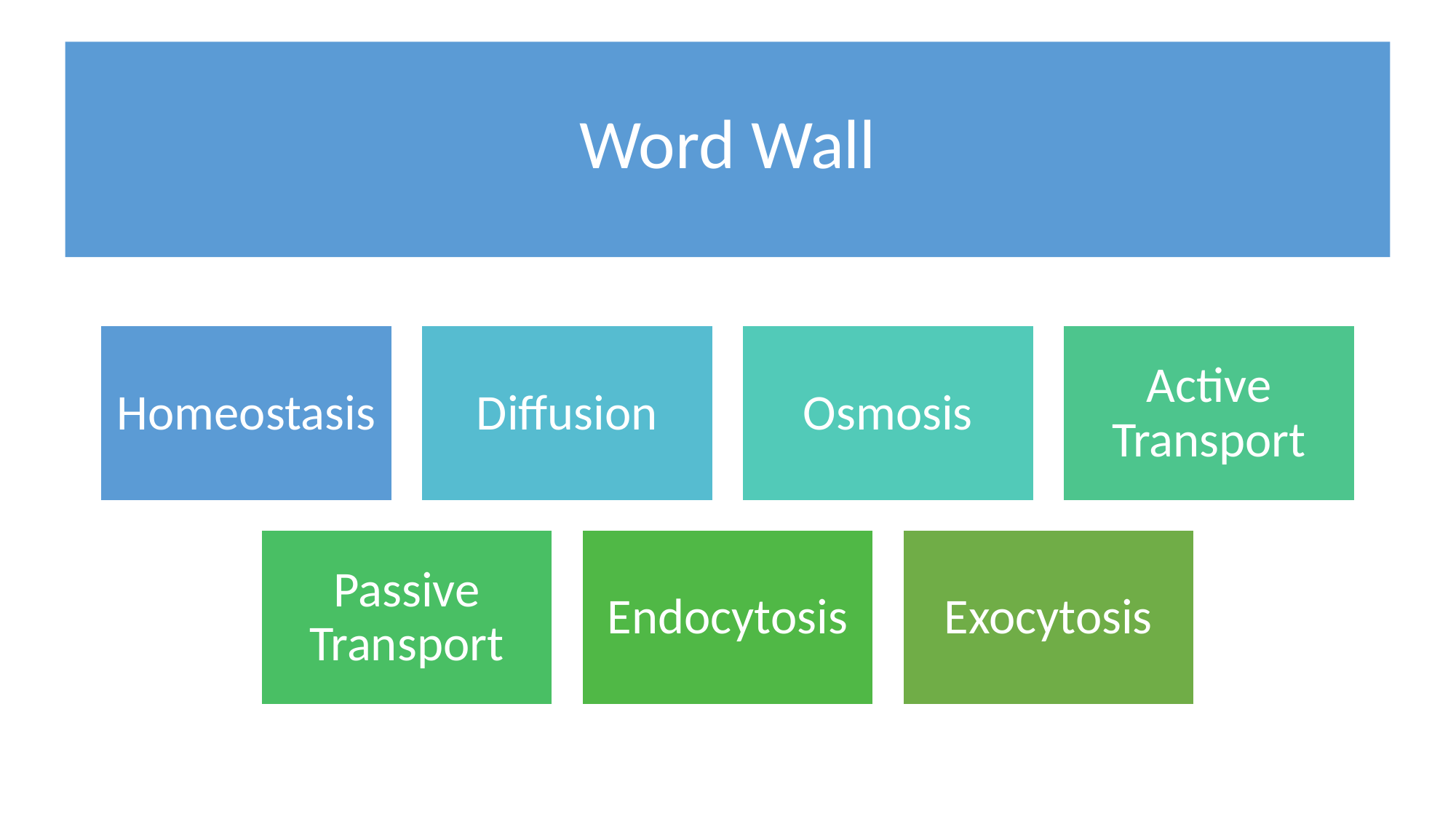

# Word Wall
Homeostasis
Diffusion
Osmosis
Active Transport
Passive Transport
Endocytosis
Exocytosis